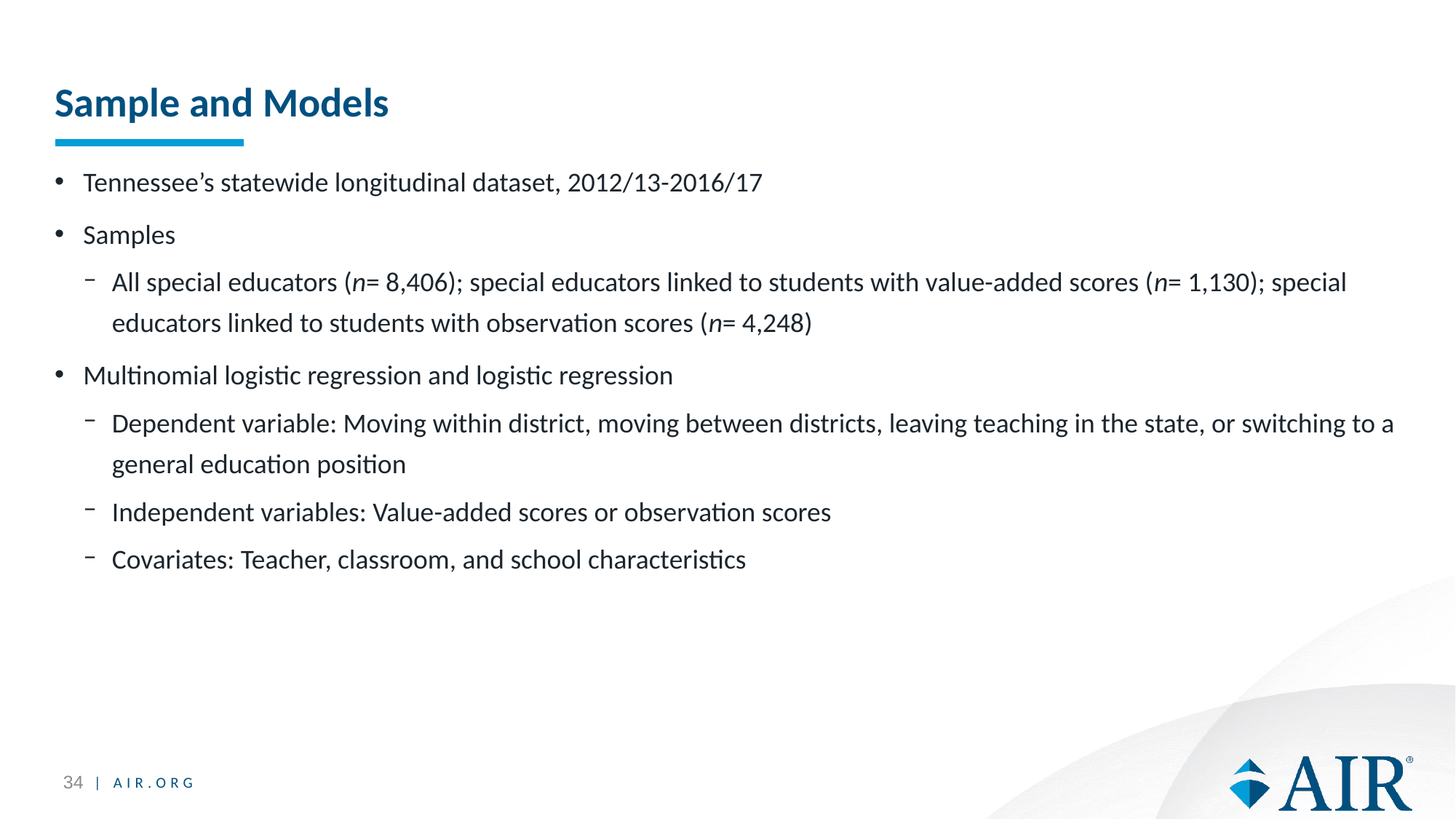

# Sample and Models
Tennessee’s statewide longitudinal dataset, 2012/13-2016/17
Samples
All special educators (n= 8,406); special educators linked to students with value-added scores (n= 1,130); special educators linked to students with observation scores (n= 4,248)
Multinomial logistic regression and logistic regression
Dependent variable: Moving within district, moving between districts, leaving teaching in the state, or switching to a general education position
Independent variables: Value-added scores or observation scores
Covariates: Teacher, classroom, and school characteristics

34